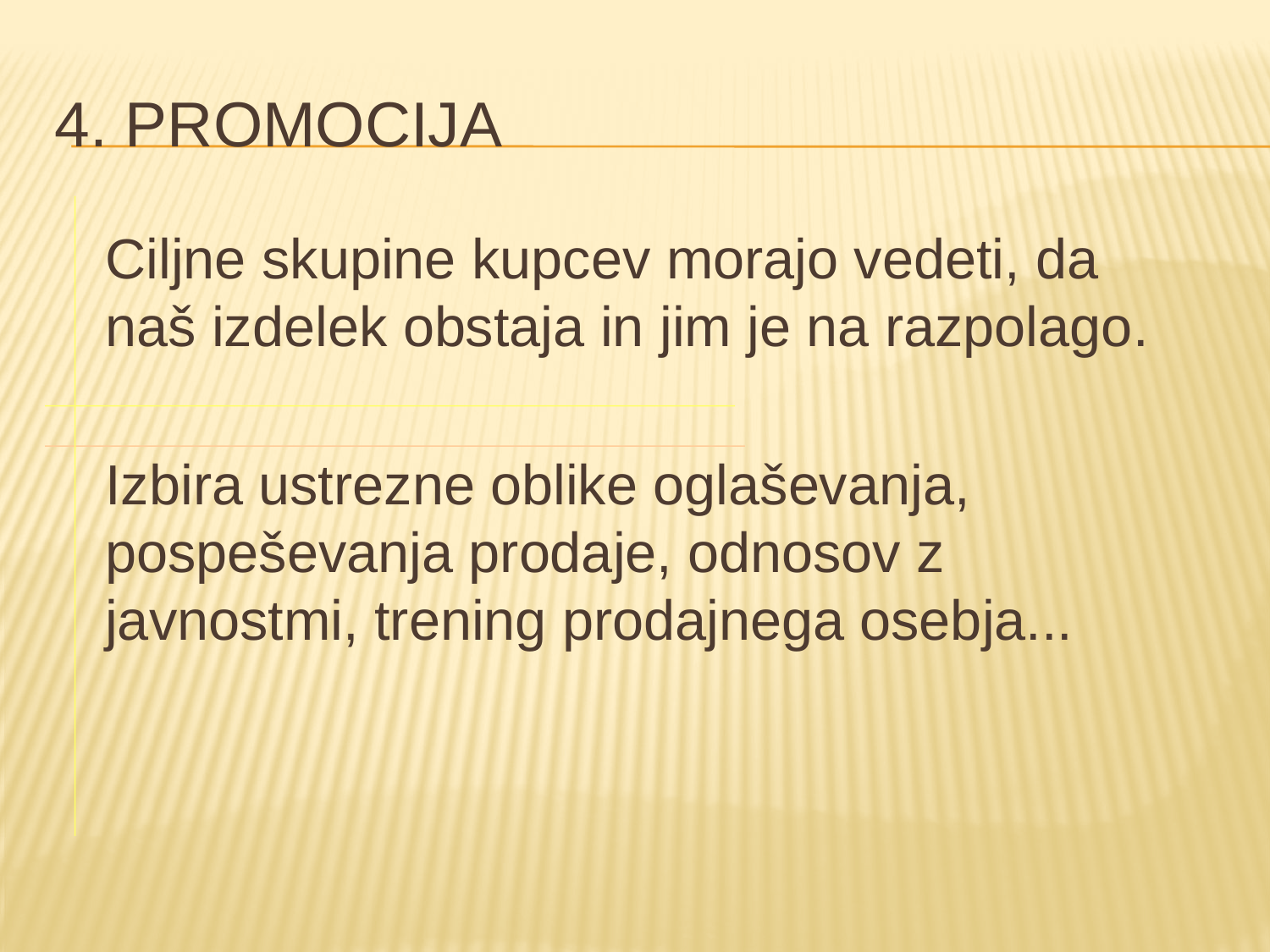

# 4. PROMOCIJA

	Ciljne skupine kupcev morajo vedeti, da naš izdelek obstaja in jim je na razpolago.

	Izbira ustrezne oblike oglaševanja, pospeševanja prodaje, odnosov z javnostmi, trening prodajnega osebja...